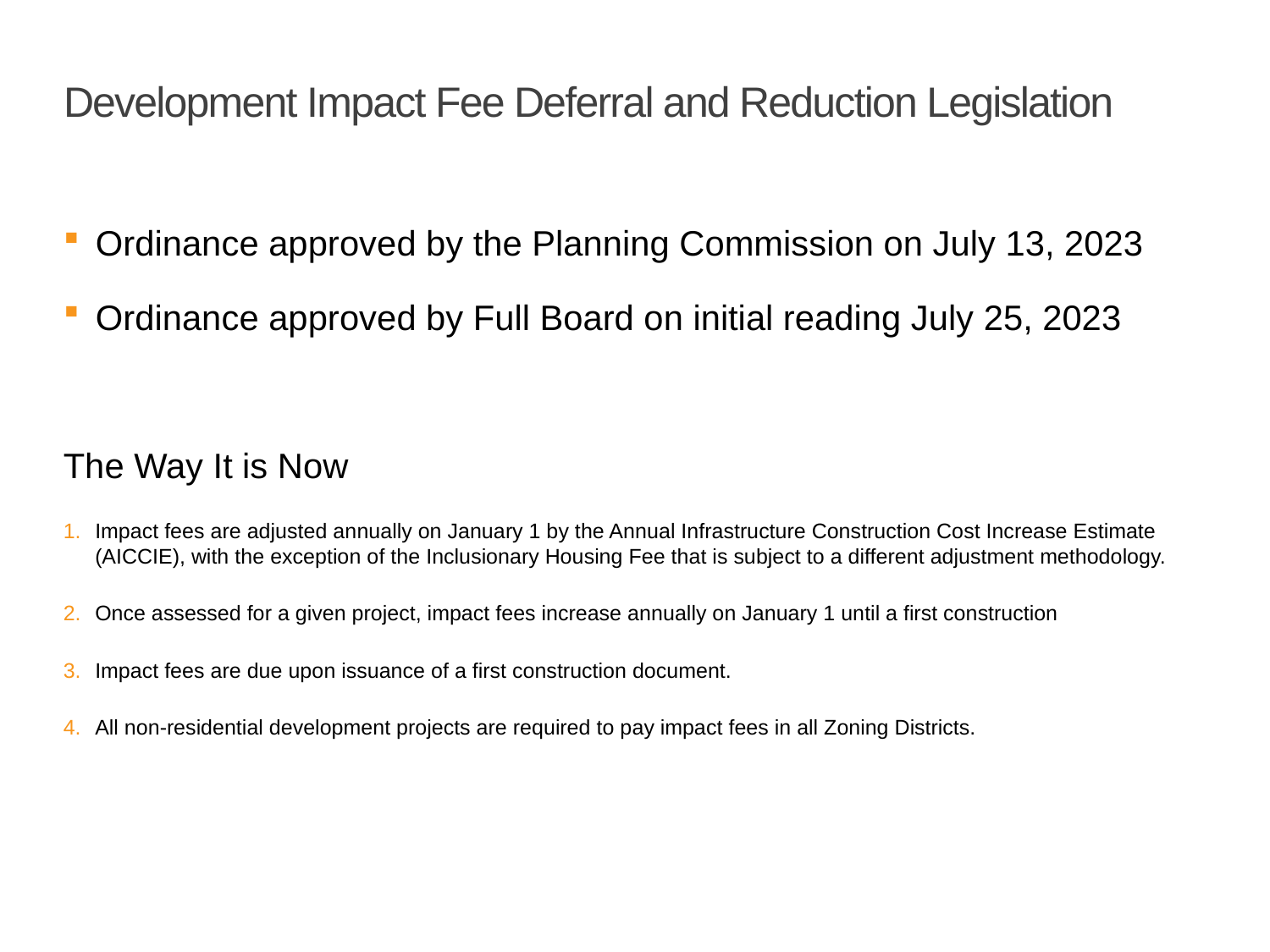

# Development Impact Fee Deferral and Reduction Legislation
Ordinance approved by the Planning Commission on July 13, 2023
Ordinance approved by Full Board on initial reading July 25, 2023

The Way It is Now
Impact fees are adjusted annually on January 1 by the Annual Infrastructure Construction Cost Increase Estimate (AICCIE), with the exception of the Inclusionary Housing Fee that is subject to a different adjustment methodology.
Once assessed for a given project, impact fees increase annually on January 1 until a first construction
Impact fees are due upon issuance of a first construction document.
All non-residential development projects are required to pay impact fees in all Zoning Districts.